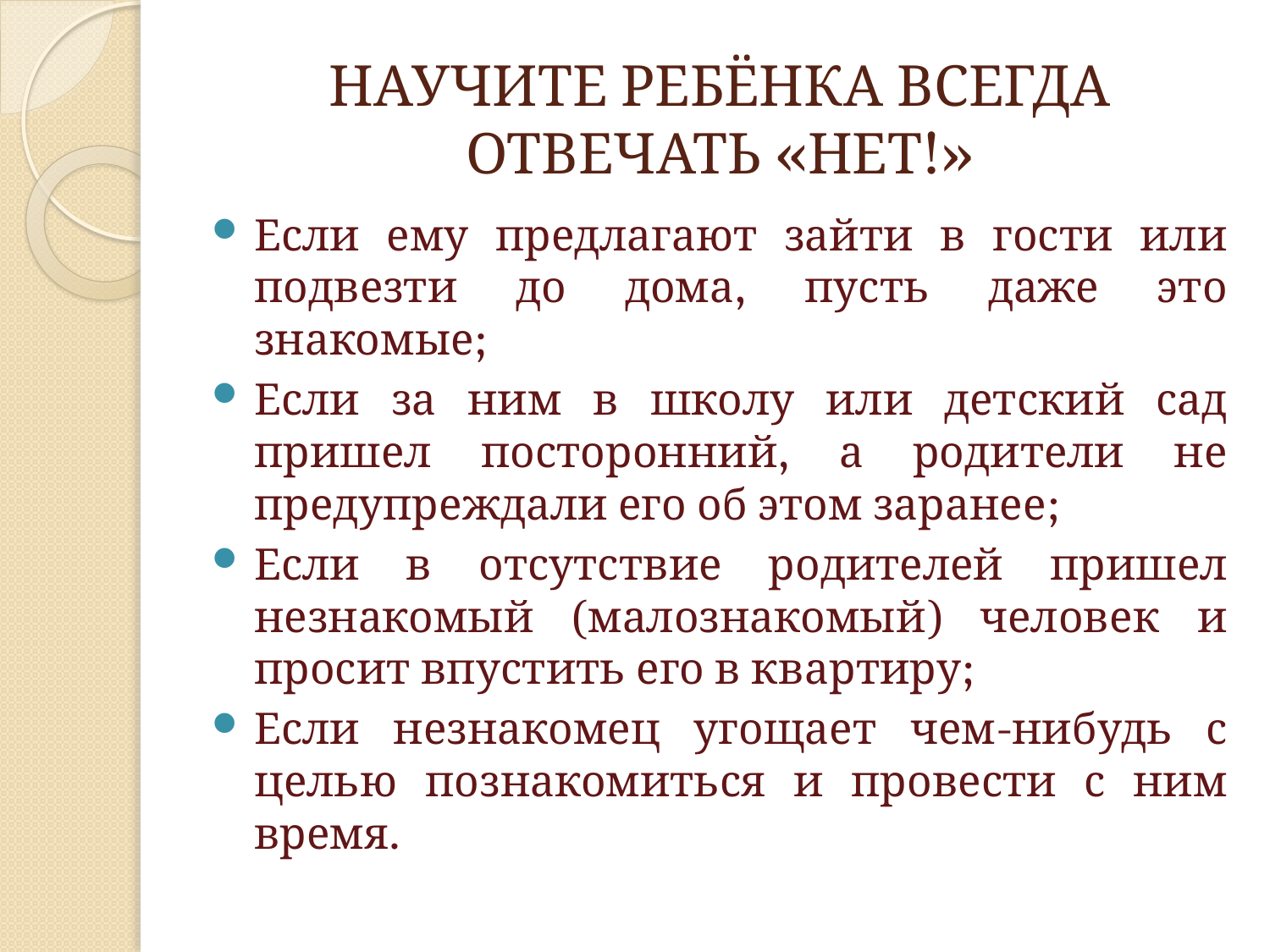

# НАУЧИТЕ РЕБЁНКА ВСЕГДА ОТВЕЧАТЬ «НЕТ!»
Если ему предлагают зайти в гости или подвезти до дома, пусть даже это знакомые;
Если за ним в школу или детский сад пришел посторонний, а родители не предупреждали его об этом заранее;
Если в отсутствие родителей пришел незнакомый (малознакомый) человек и просит впустить его в квартиру;
Если незнакомец угощает чем-нибудь с целью познакомиться и провести с ним время.